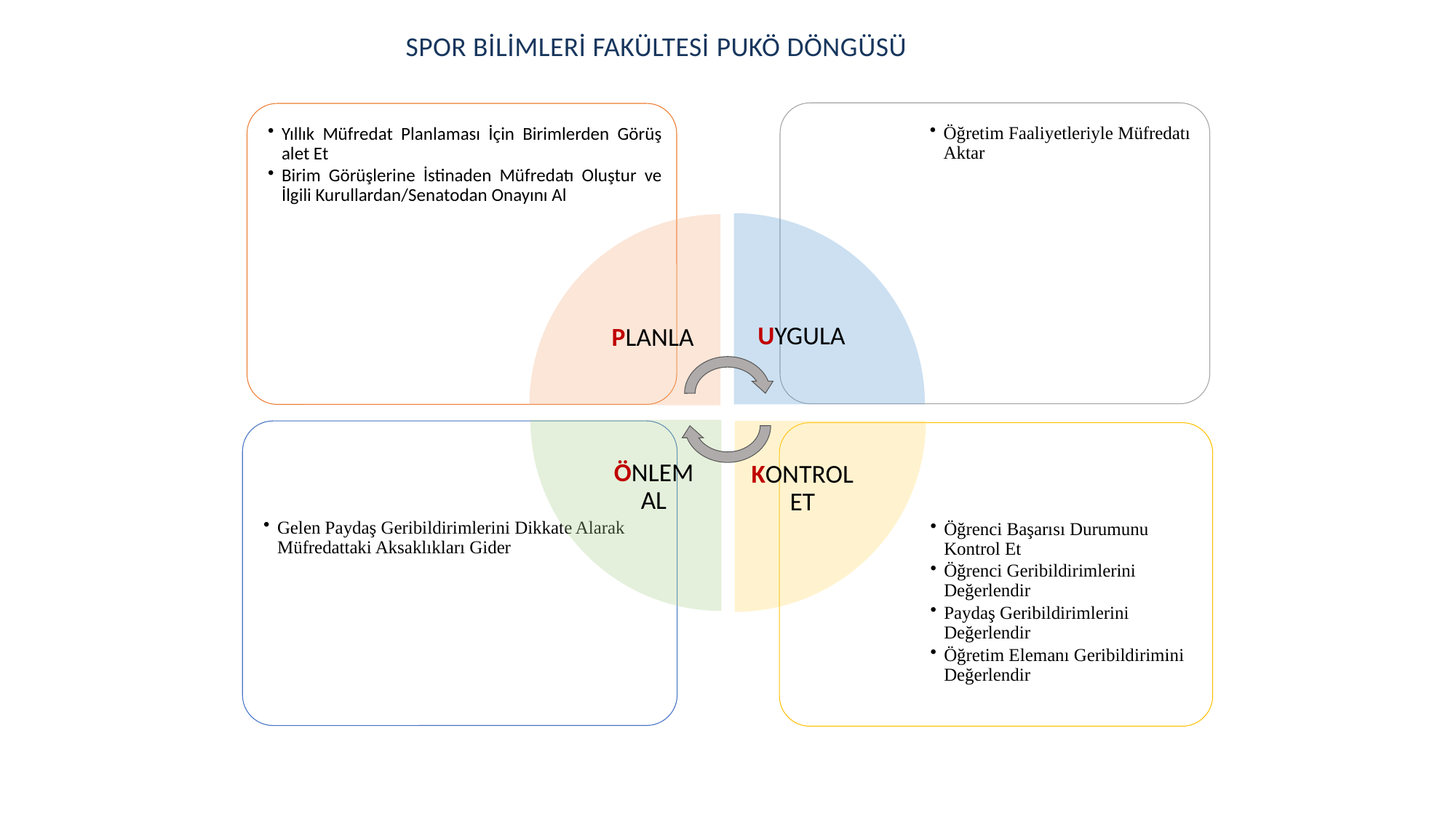

SPOR BİLİMLERİ FAKÜLTESİ PUKÖ DÖNGÜSÜ
Öğrenci Başarısı Durumunu Kontrol Et
Öğrenci Geribildirimlerini Değerlendir
Paydaş Geribildirimlerini Değerlendir
Öğretim Elemanı Geribildirimini Değerlendir
Gelen Paydaş Geribildirimlerini Dikkate Alarak Müfredattaki Aksaklıkları Gider
Öğretim Faaliyetleriyle Müfredatı Aktar
Yıllık Müfredat Planlaması İçin Birimlerden Görüş alet Et
Birim Görüşlerine İstinaden Müfredatı Oluştur ve İlgili Kurullardan/Senatodan Onayını Al
PLANLA
UYGULA
KONTROL ET
ÖNLEM AL